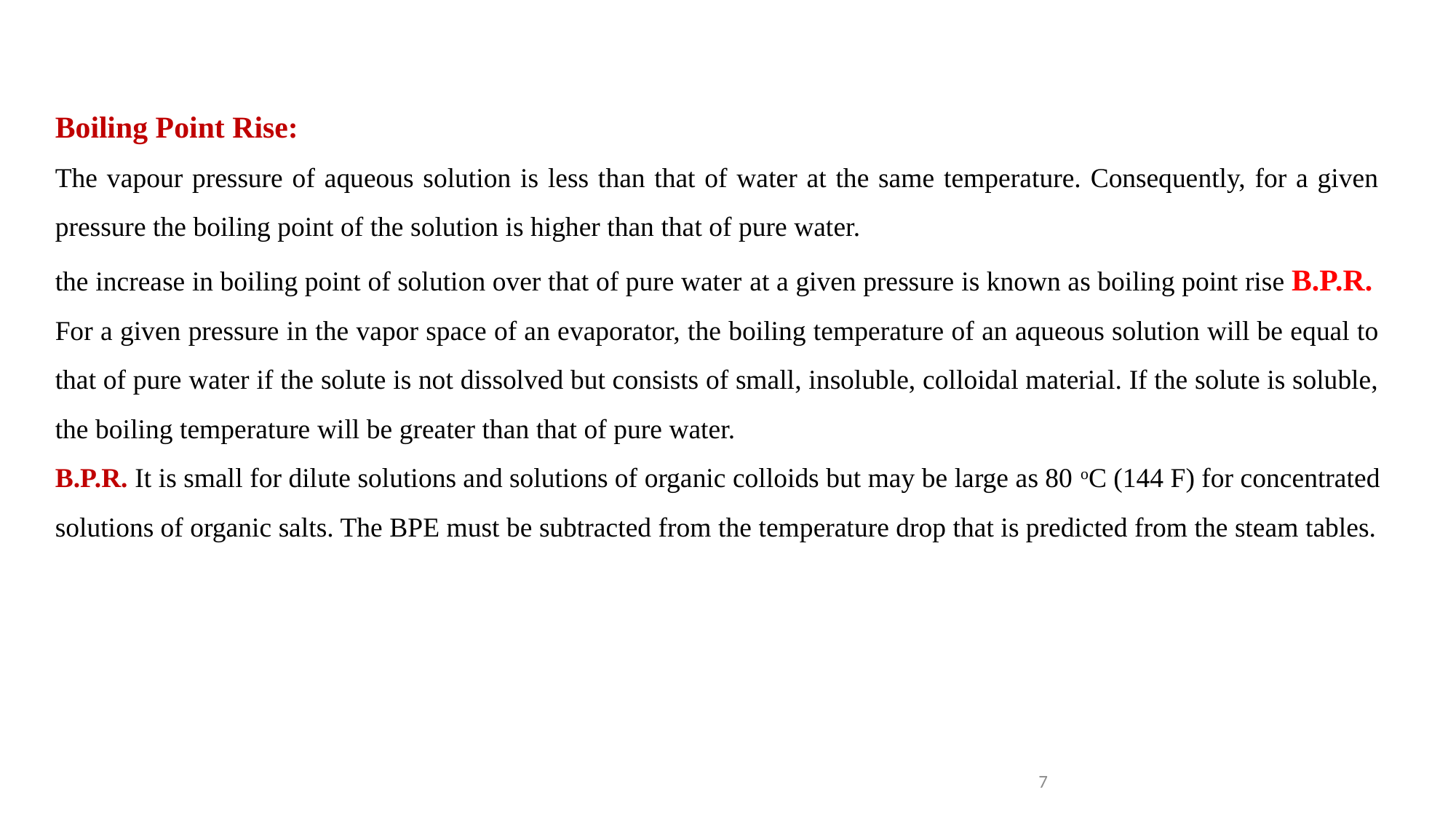

Boiling Point Rise:
The vapour pressure of aqueous solution is less than that of water at the same temperature. Consequently, for a given pressure the boiling point of the solution is higher than that of pure water.
the increase in boiling point of solution over that of pure water at a given pressure is known as boiling point rise B.P.R.  For a given pressure in the vapor space of an evaporator, the boiling temperature of an aqueous solution will be equal to that of pure water if the solute is not dissolved but consists of small, insoluble, colloidal material. If the solute is soluble, the boiling temperature will be greater than that of pure water.
B.P.R. It is small for dilute solutions and solutions of organic colloids but may be large as 80 oC (144 F) for concentrated solutions of organic salts. The BPE must be subtracted from the temperature drop that is predicted from the steam tables.
7